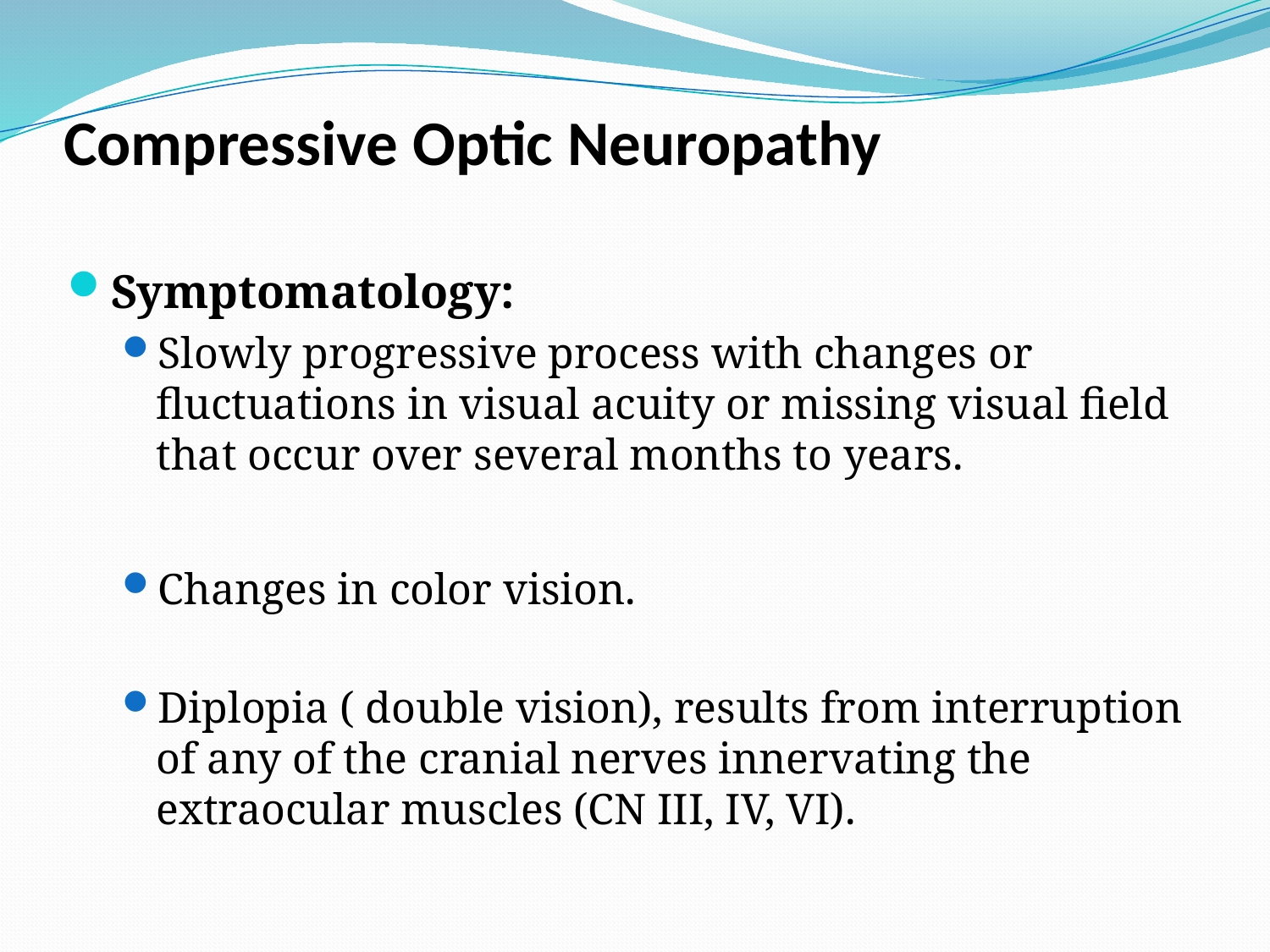

# Compressive Optic Neuropathy
Symptomatology:
Slowly progressive process with changes or fluctuations in visual acuity or missing visual field that occur over several months to years.

Changes in color vision.

Diplopia ( double vision), results from interruption of any of the cranial nerves innervating the extraocular muscles (CN III, IV, VI).